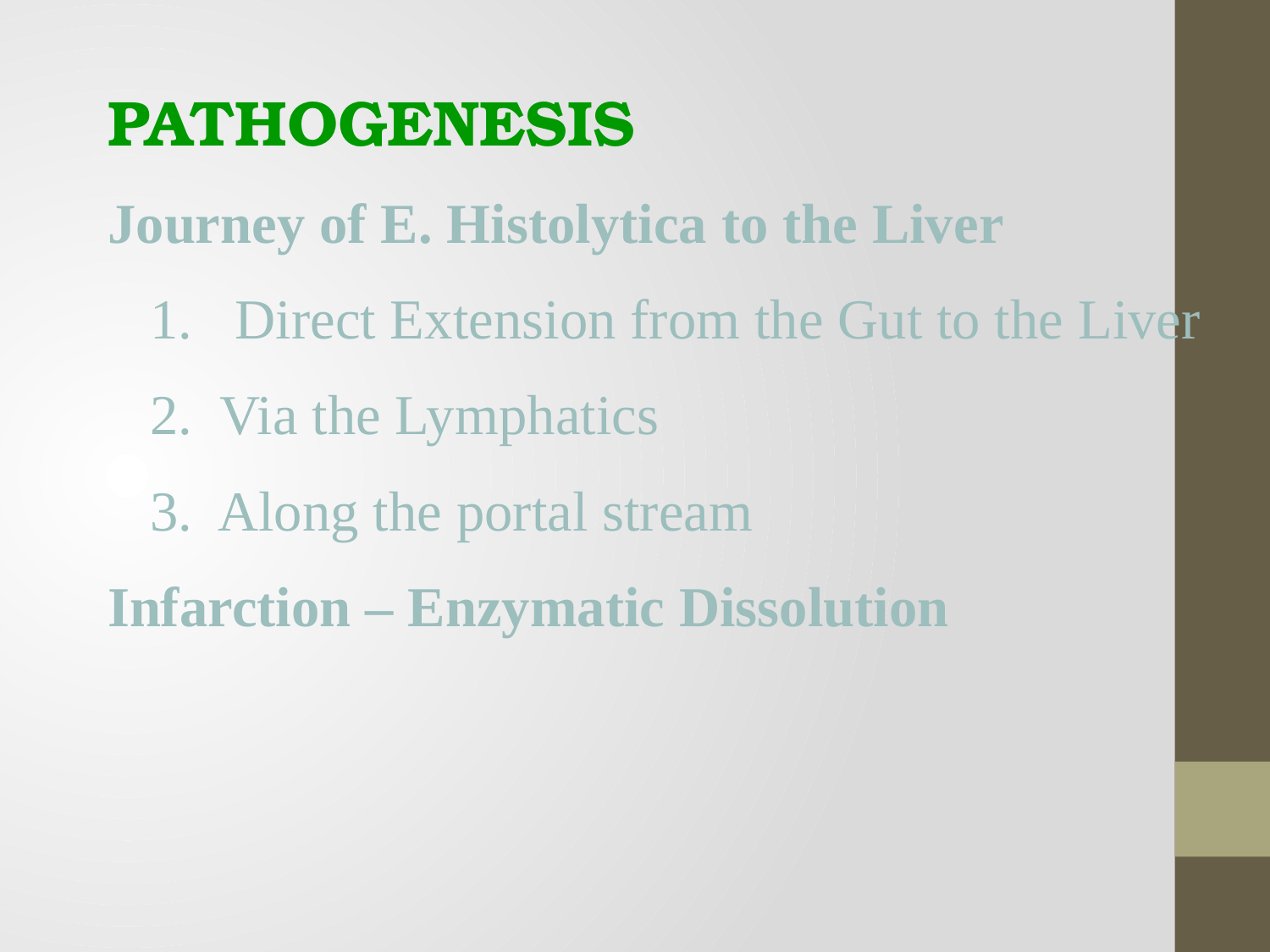

PATHOGENESIS
Journey of E. Histolytica to the Liver
   1.   Direct Extension from the Gut to the Liver
   2.  Via the Lymphatics
   3.  Along the portal stream
Infarction – Enzymatic Dissolution